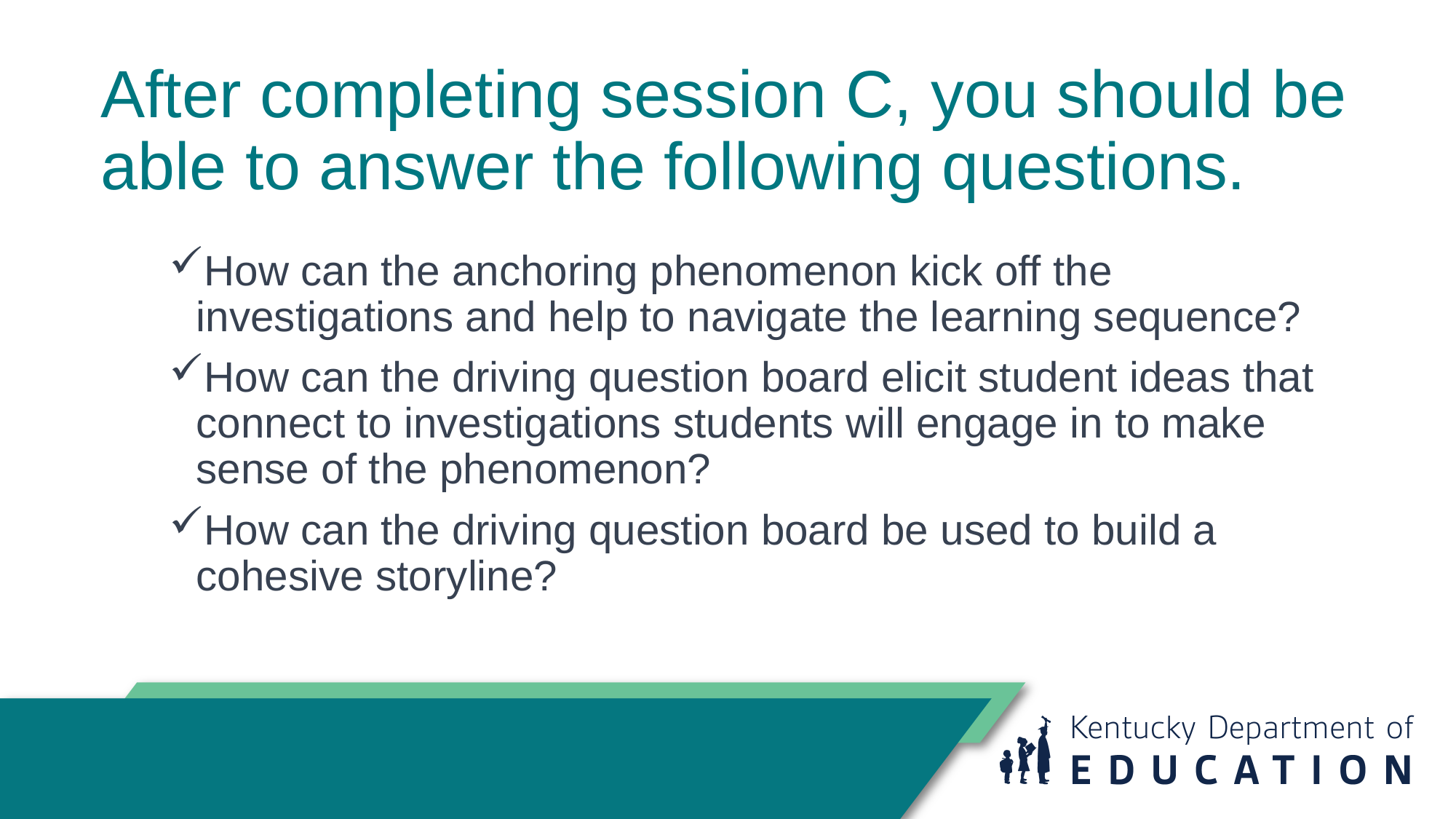

# After completing session C, you should be able to answer the following questions.
How can the anchoring phenomenon kick off the investigations and help to navigate the learning sequence?
How can the driving question board elicit student ideas that connect to investigations students will engage in to make sense of the phenomenon?
How can the driving question board be used to build a cohesive storyline?